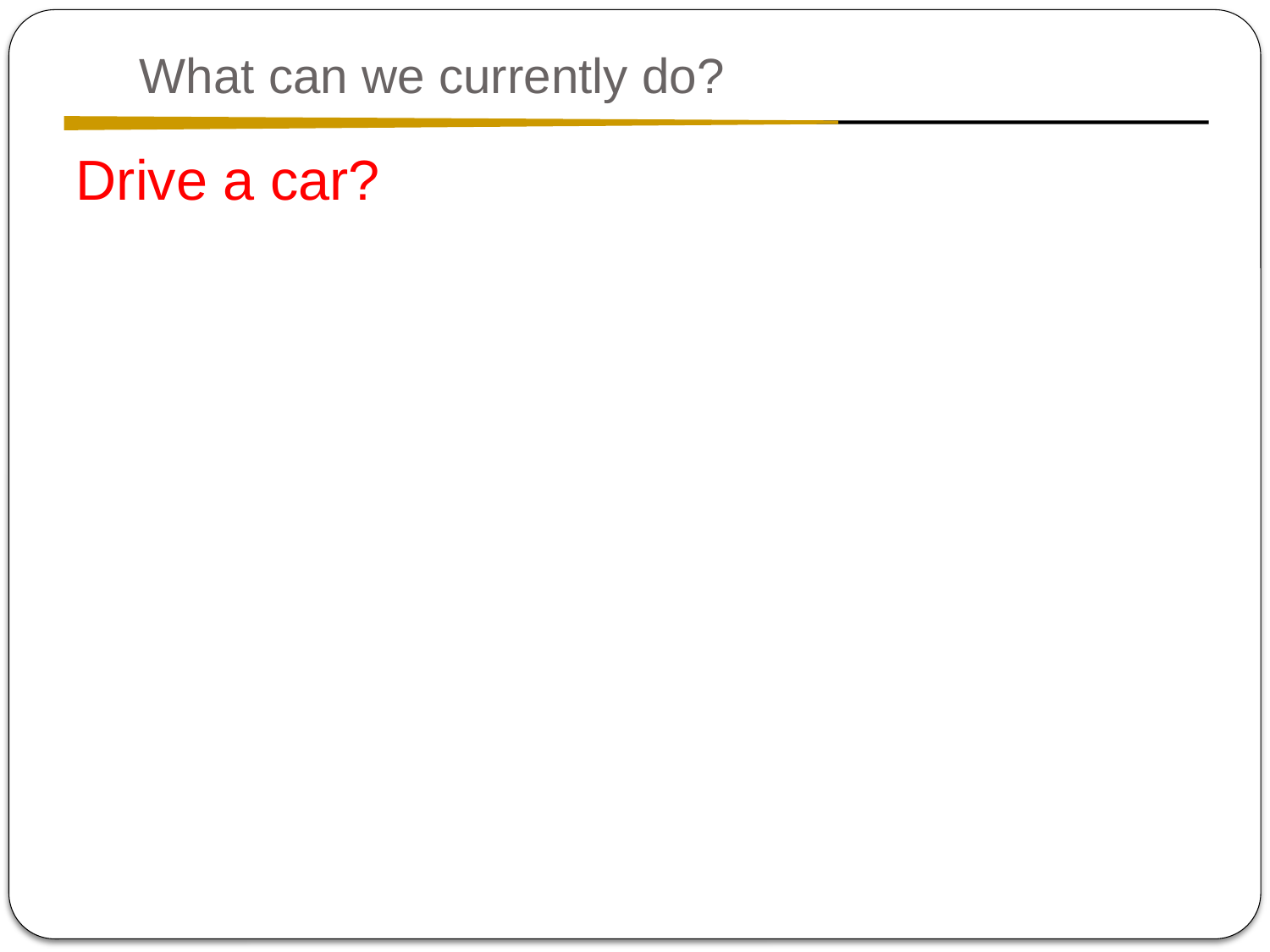

# What can we currently do?
Drive a car?